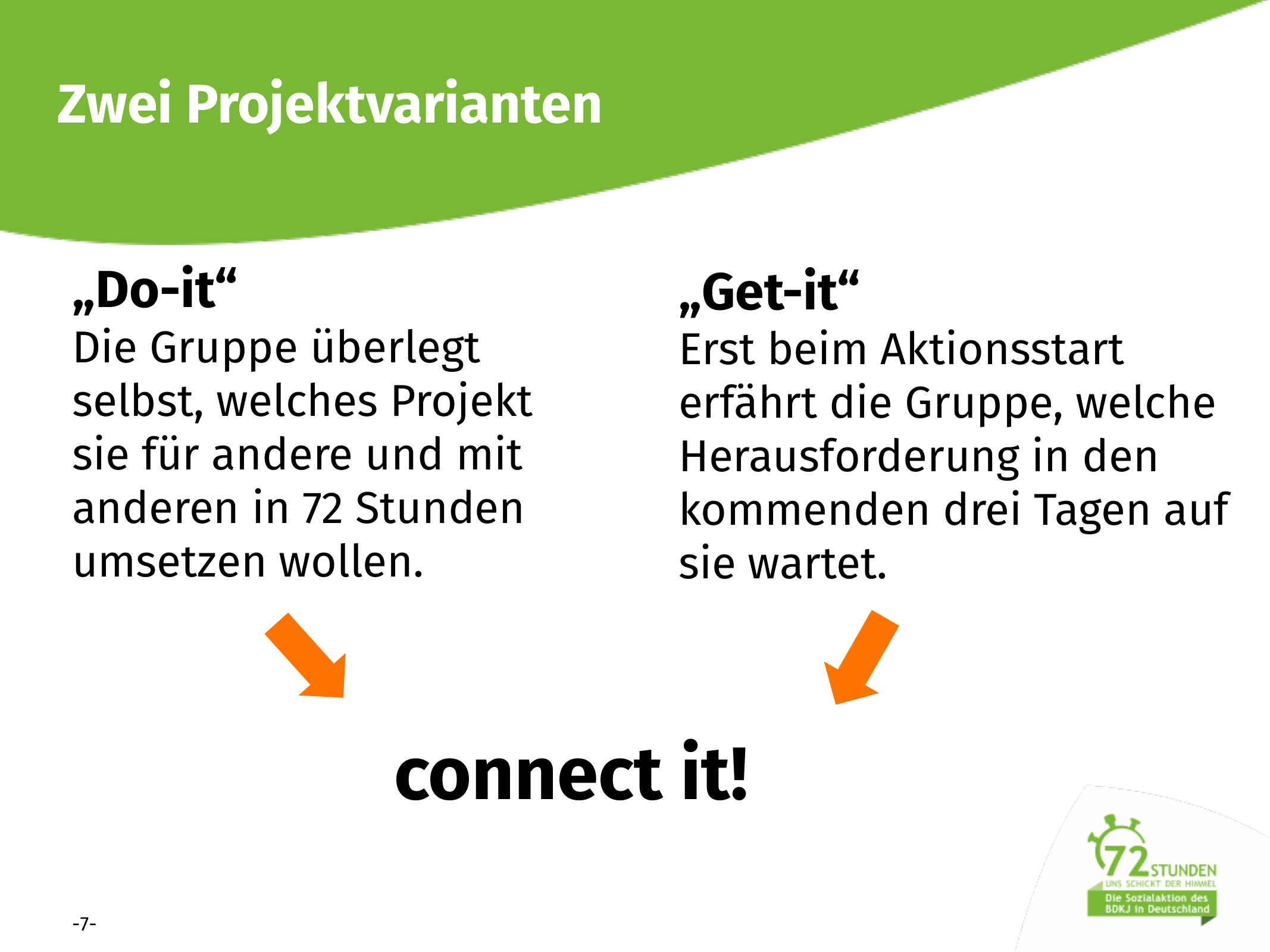

Zwei Projektvarianten
„Do-it“
Die Gruppe überlegt selbst, welches Projekt sie für andere und mit anderen in 72 Stunden umsetzen wollen.
„Get-it“
Erst beim Aktionsstart erfährt die Gruppe, welche Herausforderung in den kommenden drei Tagen auf sie wartet.

connect it!
-7-